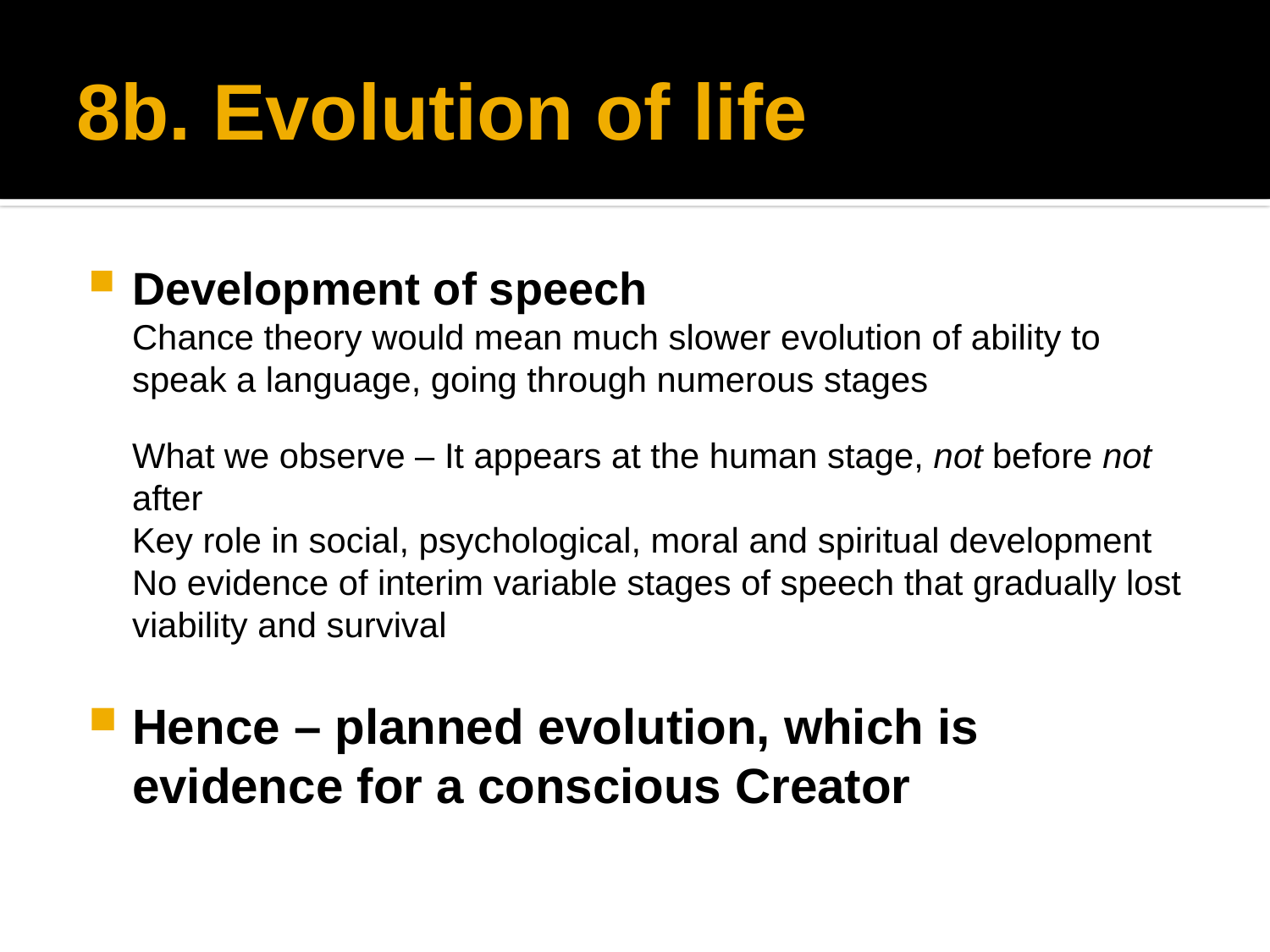

# 8b. Evolution of life
Development of speech
	Chance theory would mean much slower evolution of ability to speak a language, going through numerous stages

	What we observe – It appears at the human stage, not before not after
	Key role in social, psychological, moral and spiritual development
	No evidence of interim variable stages of speech that gradually lost viability and survival

Hence – planned evolution, which is evidence for a conscious Creator